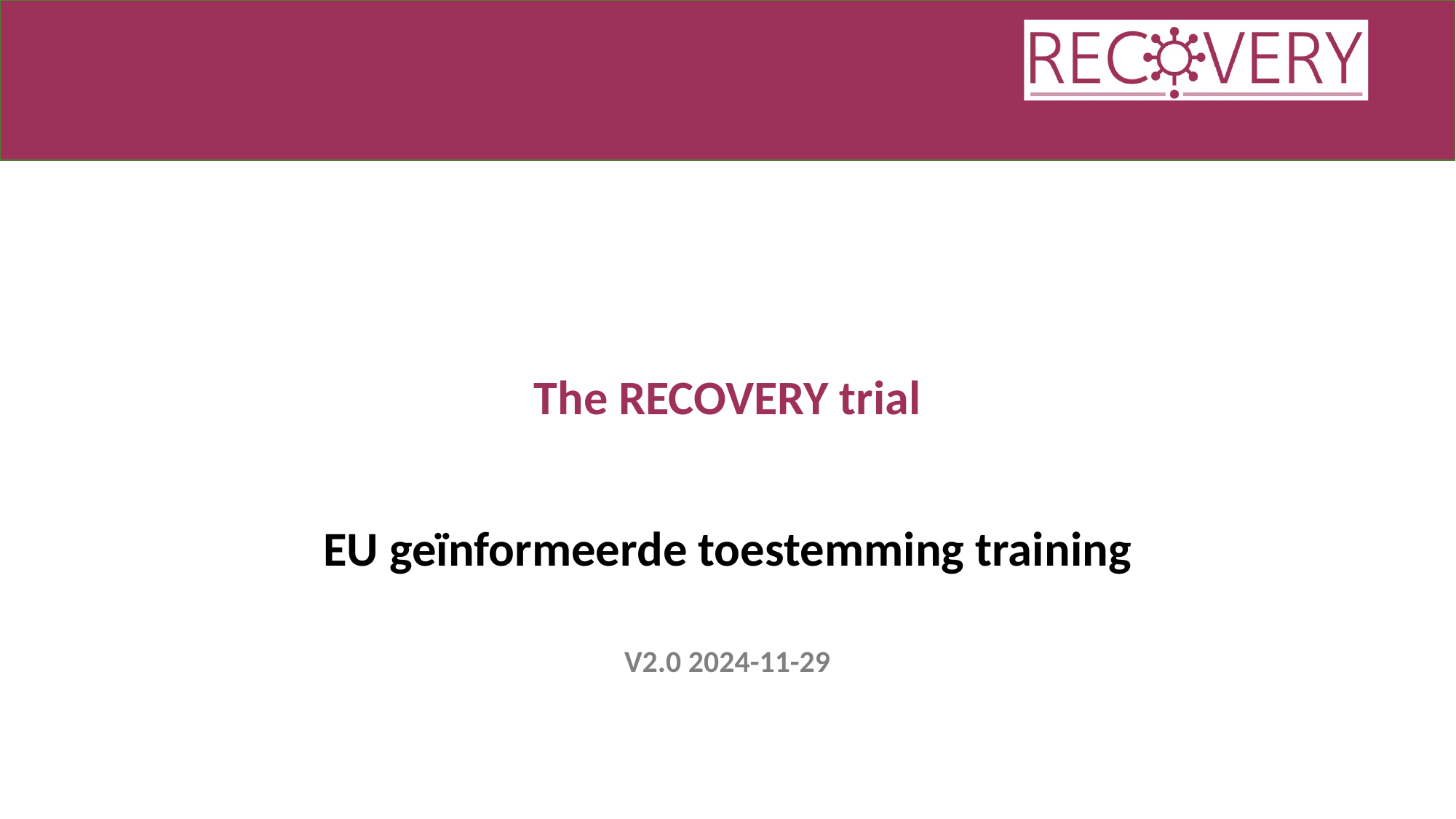

# The RECOVERY trial
EU geïnformeerde toestemming training

V2.0 2024-11-29